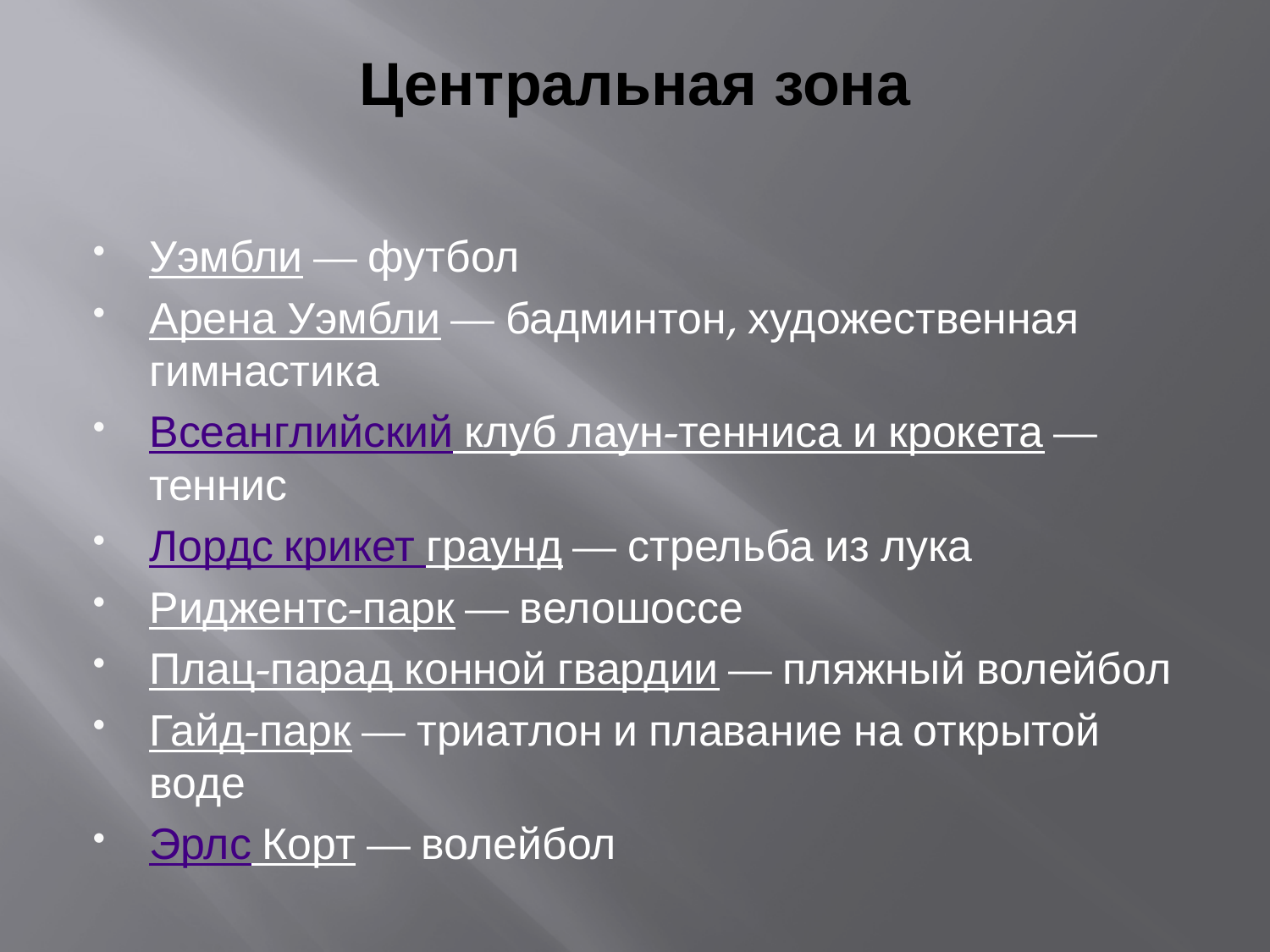

# Центральная зона
Уэмбли — футбол
Арена Уэмбли — бадминтон, художественная гимнастика
Всеанглийский клуб лаун-тенниса и крокета — теннис
Лордс крикет граунд — стрельба из лука
Риджентс-парк — велошоссе
Плац-парад конной гвардии — пляжный волейбол
Гайд-парк — триатлон и плавание на открытой воде
Эрлс Корт — волейбол